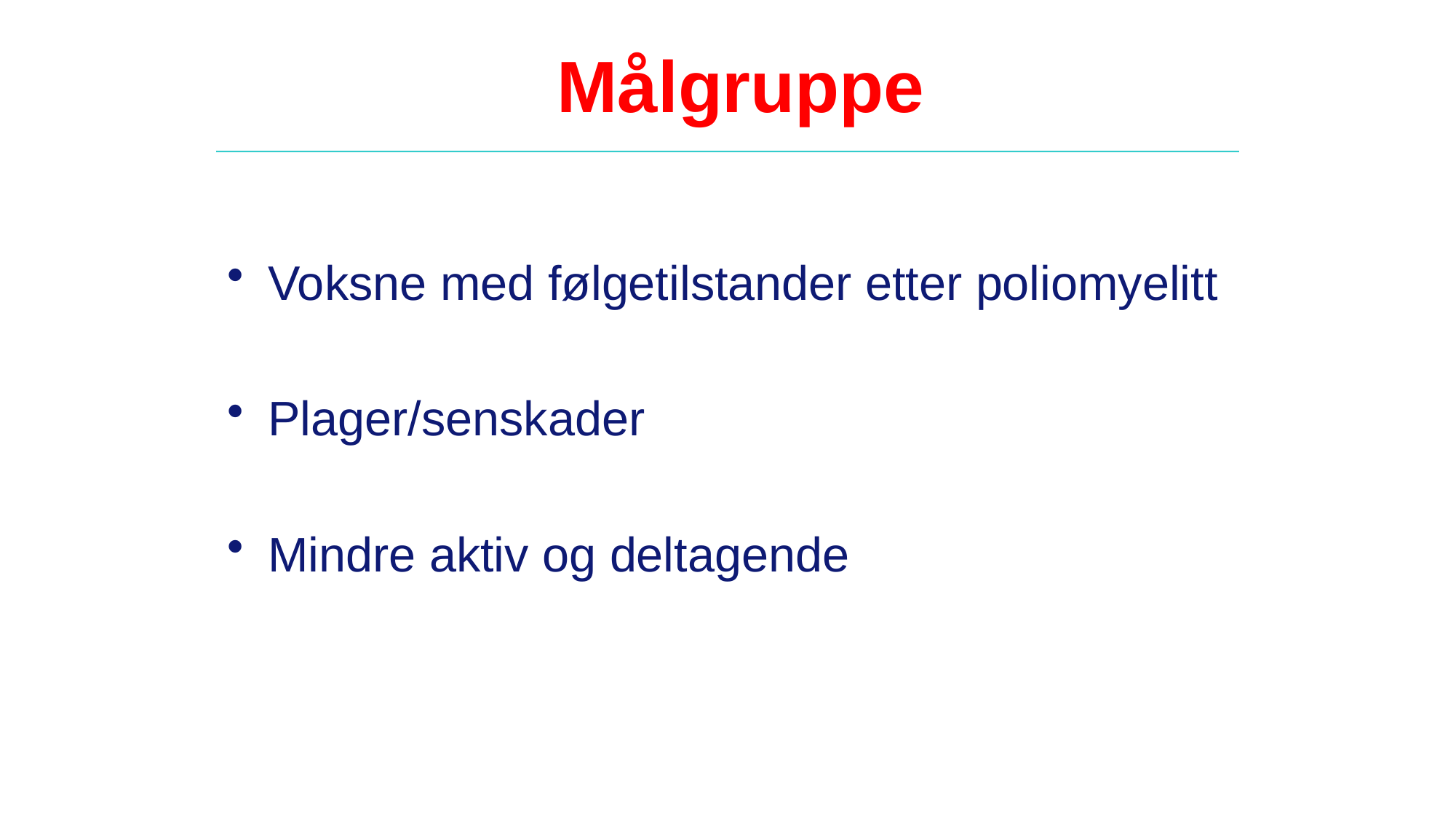

# Målgruppe

Voksne med følgetilstander etter poliomyelitt

Plager/senskader

Mindre aktiv og deltagende